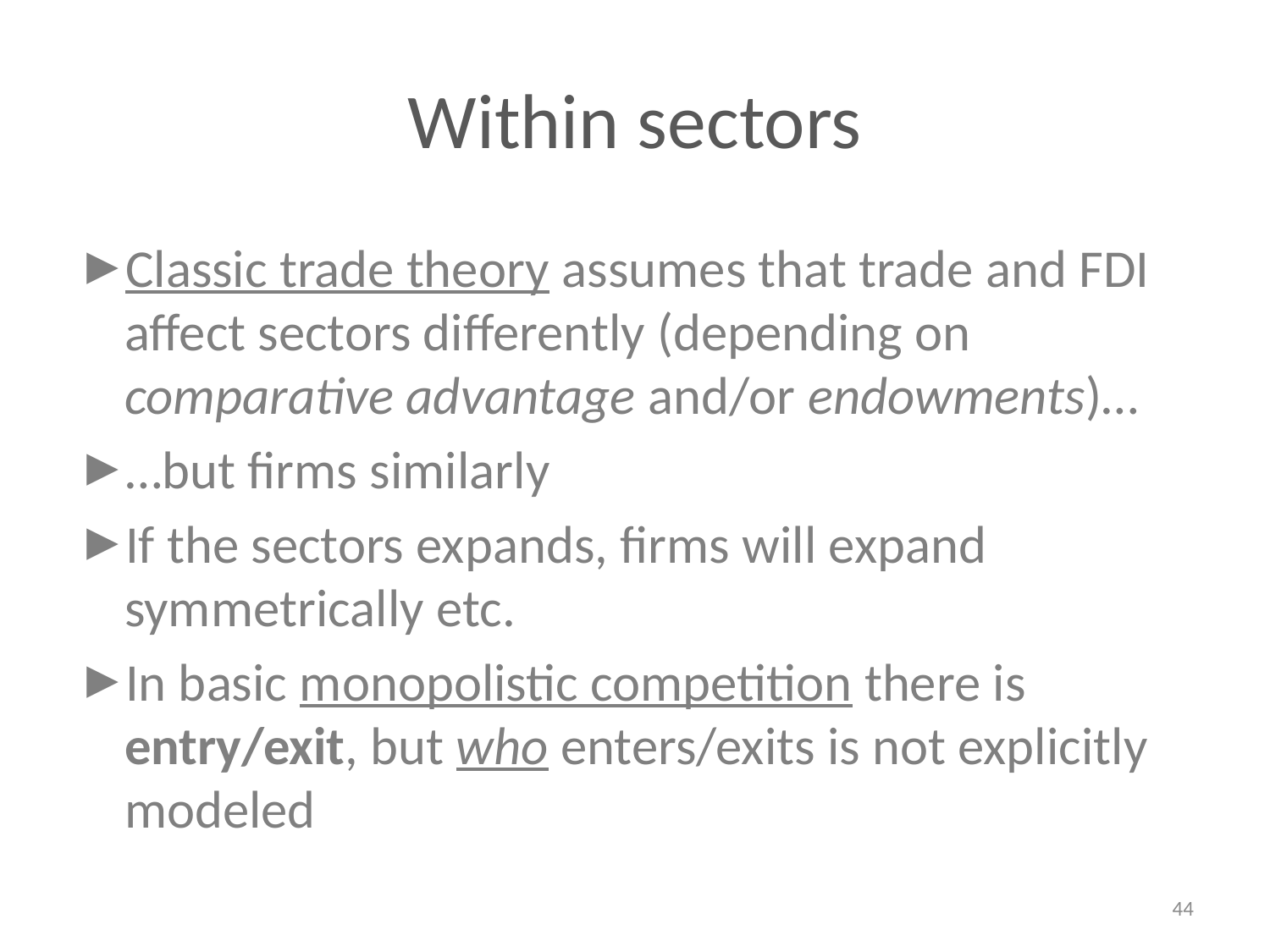

# Within sectors
Classic trade theory assumes that trade and FDI affect sectors differently (depending on comparative advantage and/or endowments)…
…but firms similarly
If the sectors expands, firms will expand symmetrically etc.
In basic monopolistic competition there is entry/exit, but who enters/exits is not explicitly modeled
44